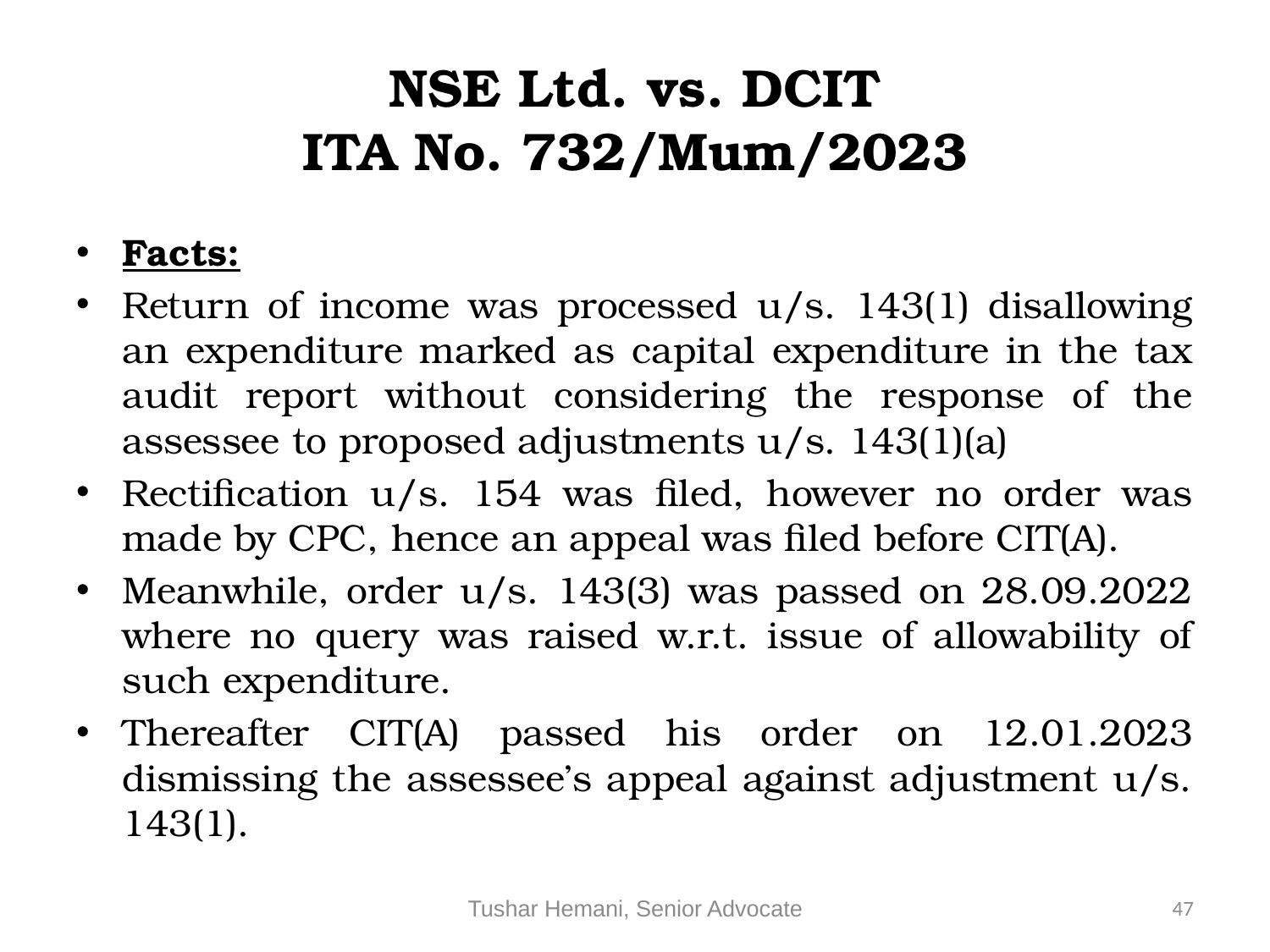

# NSE Ltd. vs. DCIT ITA No. 732/Mum/2023
Facts:
Return of income was processed u/s. 143(1) disallowing an expenditure marked as capital expenditure in the tax audit report without considering the response of the assessee to proposed adjustments u/s. 143(1)(a)
Rectification u/s. 154 was filed, however no order was made by CPC, hence an appeal was filed before CIT(A).
Meanwhile, order u/s. 143(3) was passed on 28.09.2022 where no query was raised w.r.t. issue of allowability of such expenditure.
Thereafter CIT(A) passed his order on 12.01.2023 dismissing the assessee’s appeal against adjustment u/s. 143(1).

Tushar Hemani, Senior Advocate
47